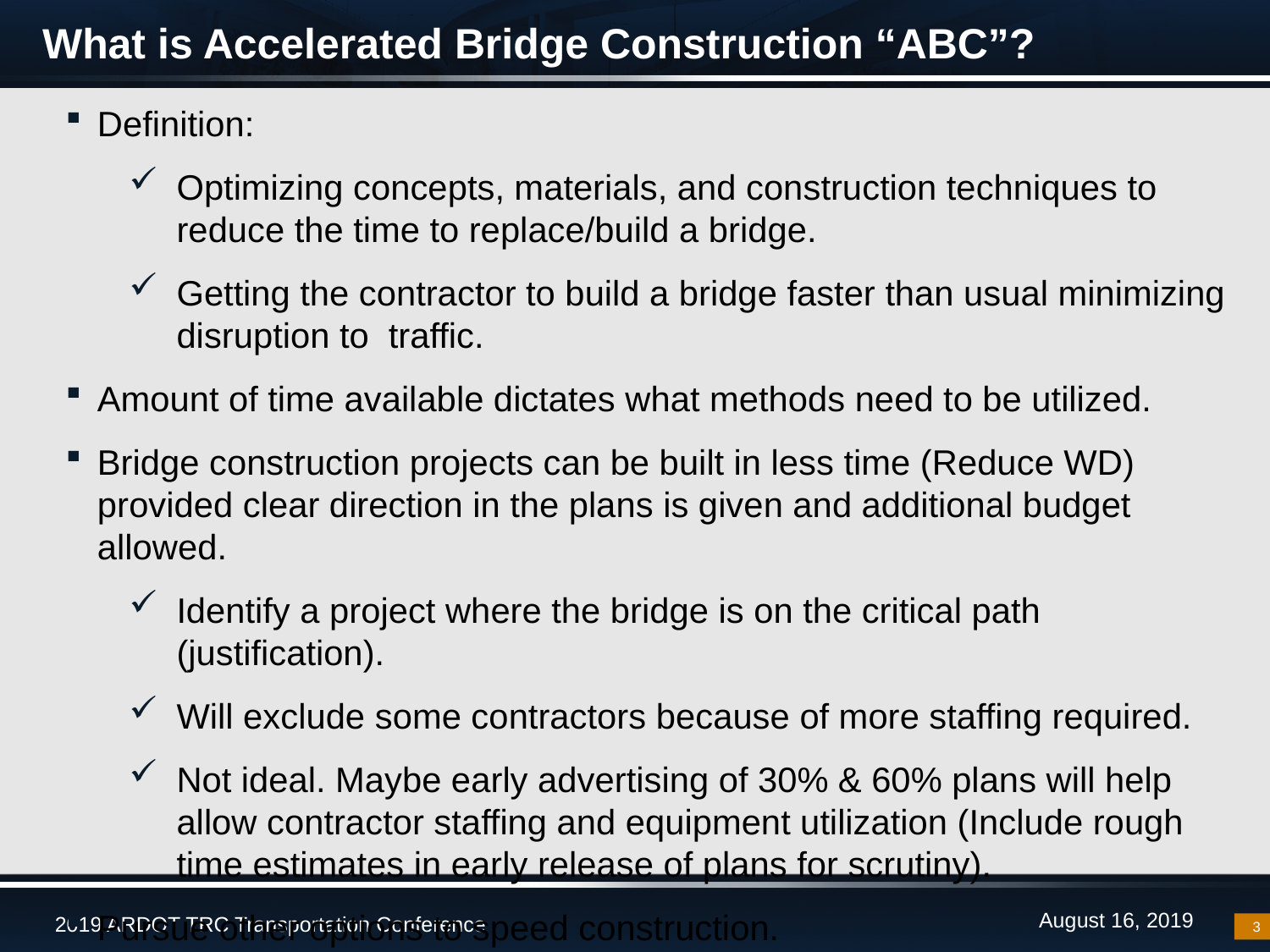

# What is Accelerated Bridge Construction “ABC”?
Definition:
Optimizing concepts, materials, and construction techniques to reduce the time to replace/build a bridge.
Getting the contractor to build a bridge faster than usual minimizing disruption to  traffic.
Amount of time available dictates what methods need to be utilized.
Bridge construction projects can be built in less time (Reduce WD) provided clear direction in the plans is given and additional budget allowed.
Identify a project where the bridge is on the critical path (justification).
Will exclude some contractors because of more staffing required.
Not ideal. Maybe early advertising of 30% & 60% plans will help allow contractor staffing and equipment utilization (Include rough time estimates in early release of plans for scrutiny).
Pursue other options to speed construction.
3